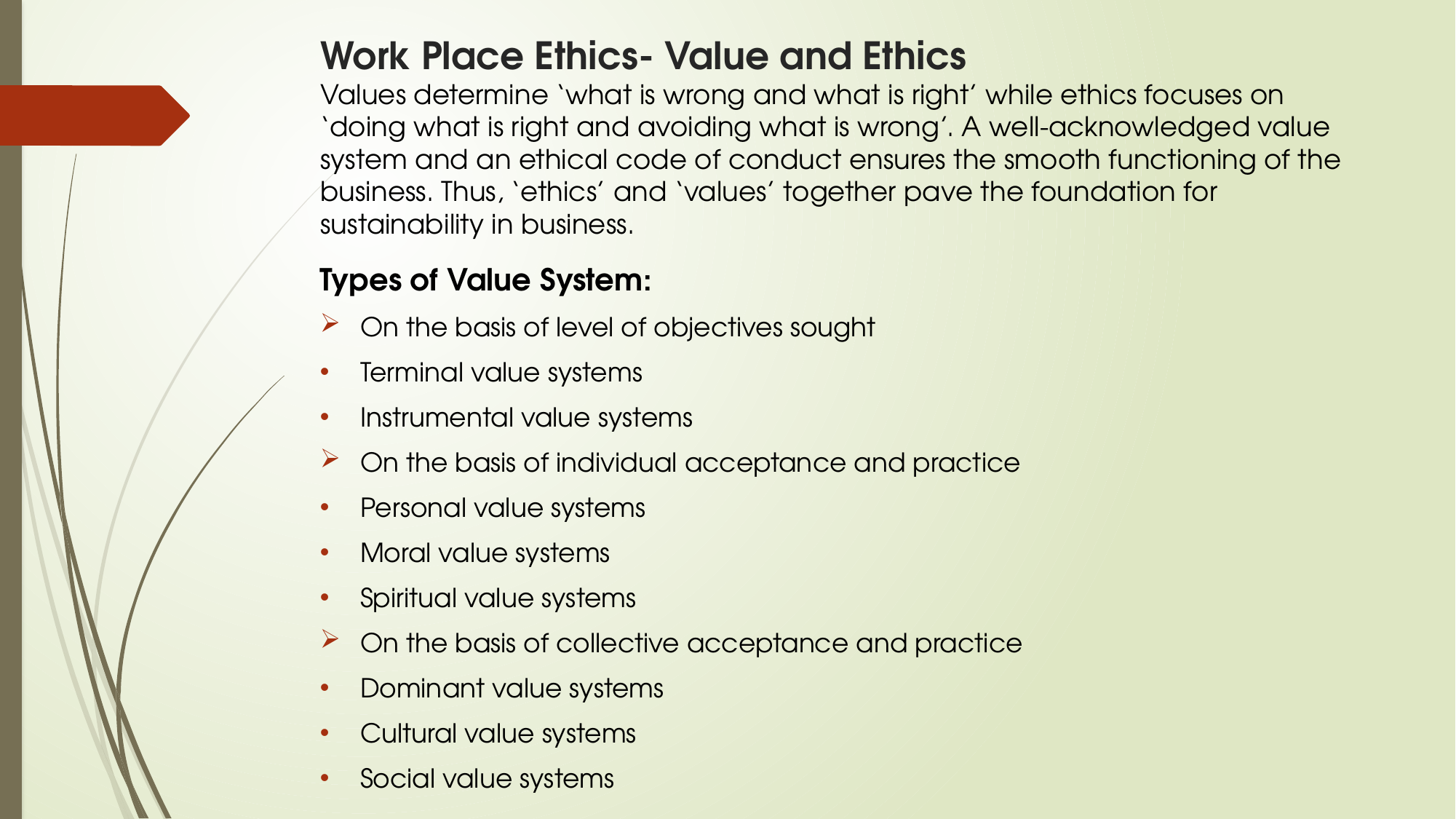

# Work Place Ethics- Value and Ethics Values determine ‘what is wrong and what is right’ while ethics focuses on ‘doing what is right and avoiding what is wrong’. A well-acknowledged value system and an ethical code of conduct ensures the smooth functioning of the business. Thus, ‘ethics’ and ‘values’ together pave the foundation for sustainability in business.
Types of Value System:
On the basis of level of objectives sought
Terminal value systems
Instrumental value systems
On the basis of individual acceptance and practice
Personal value systems
Moral value systems
Spiritual value systems
On the basis of collective acceptance and practice
Dominant value systems
Cultural value systems
Social value systems